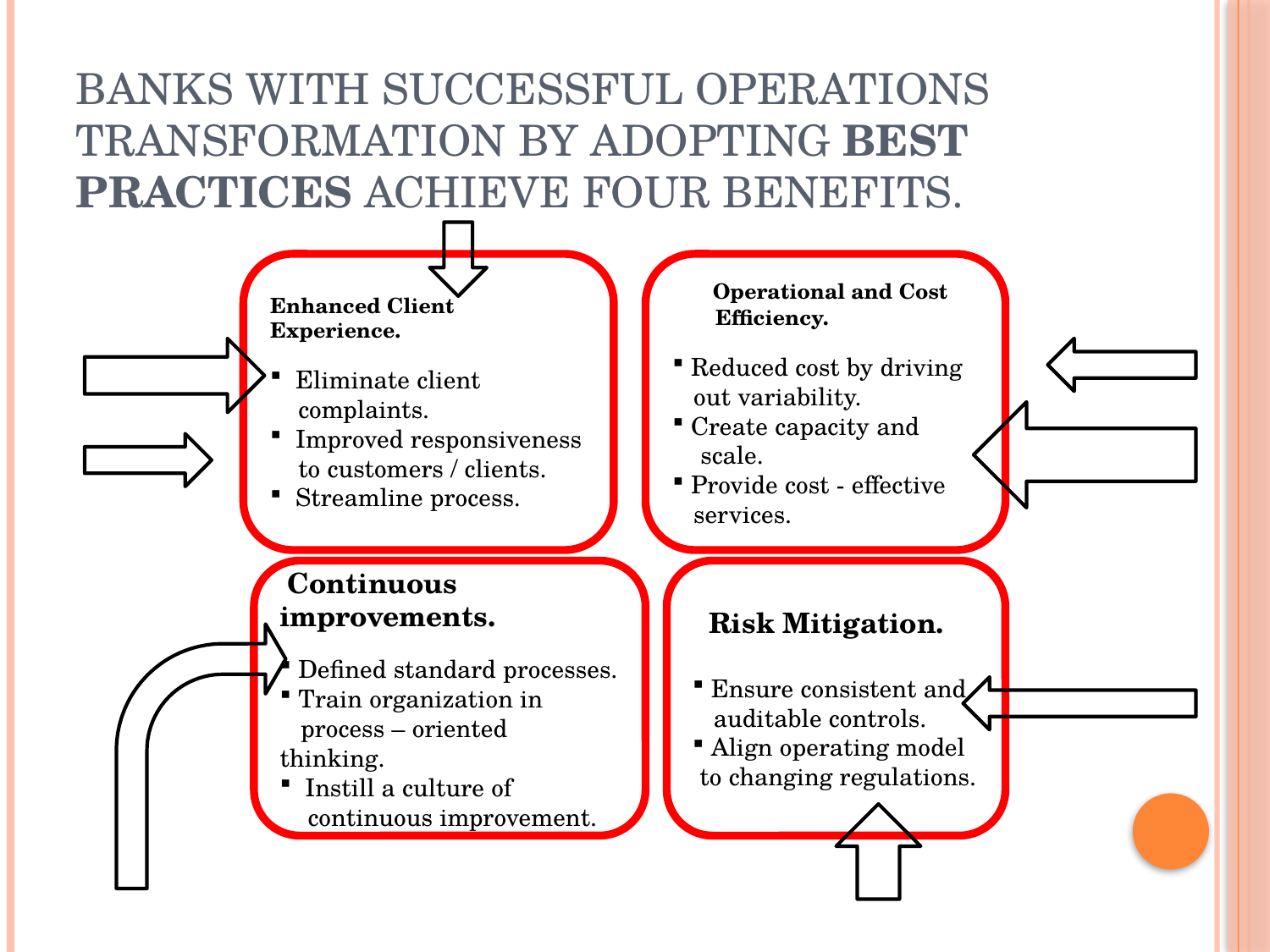

# Banks with successful operations transformation by adopting Best Practices achieve four benefits.

Enhanced Client Experience.

  Eliminate client
    complaints.
  Improved responsiveness
    to customers / clients.
  Streamline process.

     Operational and Cost
       Efficiency.

 Reduced cost by driving
   out variability.
 Create capacity and
    scale.
 Provide cost - effective
   services.

 Continuous improvements.

 Defined standard processes.
 Train organization in
   process – oriented thinking.
  Instill a culture of
    continuous improvement.
  Risk Mitigation.

 Ensure consistent and
   auditable controls.
 Align operating model
 to changing regulations.